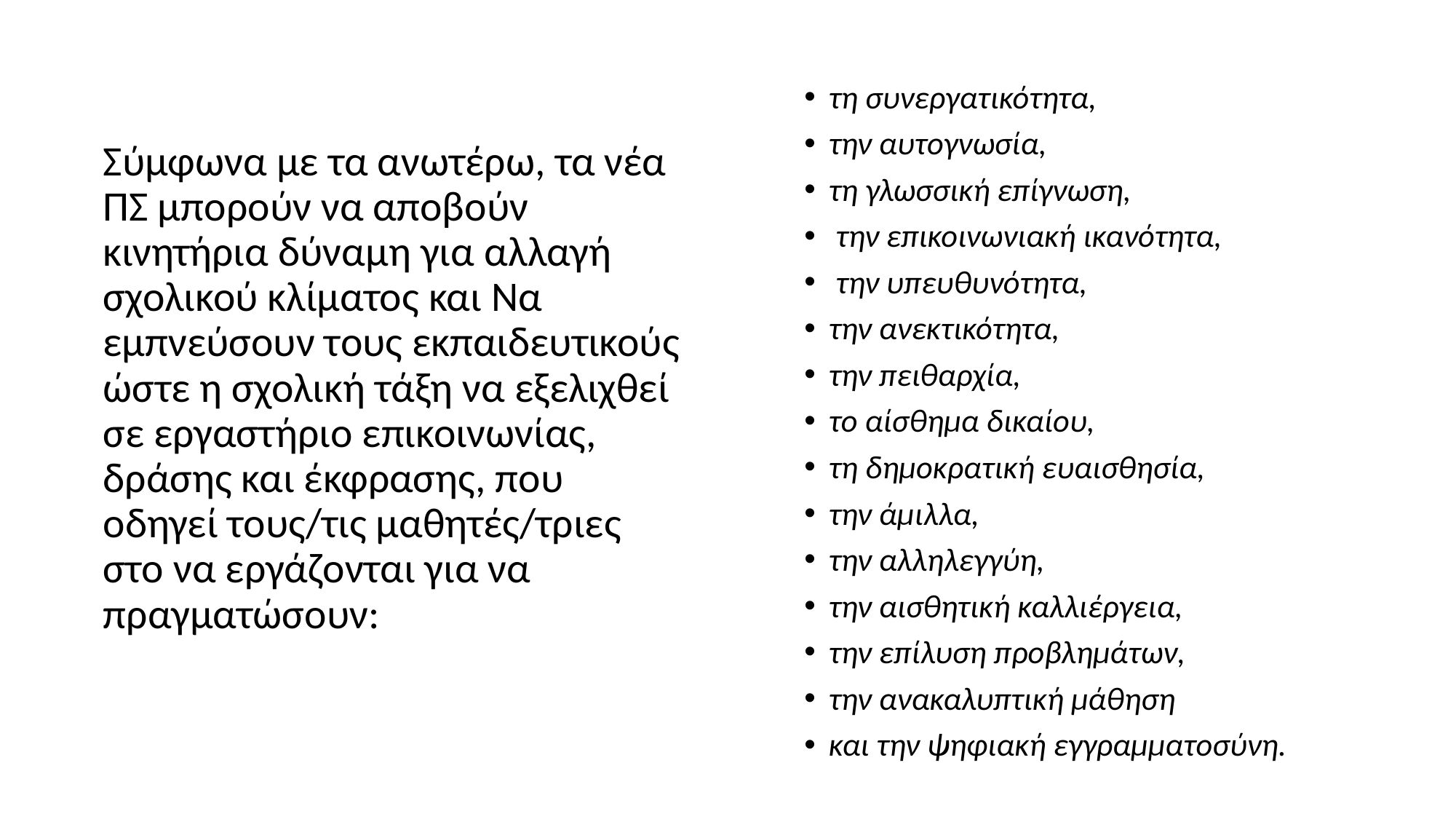

τη συνεργατικότητα,
την αυτογνωσία,
τη γλωσσική επίγνωση,
 την επικοινωνιακή ικανότητα,
 την υπευθυνότητα,
την ανεκτικότητα,
την πειθαρχία,
το αίσθημα δικαίου,
τη δημοκρατική ευαισθησία,
την άμιλλα,
την αλληλεγγύη,
την αισθητική καλλιέργεια,
την επίλυση προβλημάτων,
την ανακαλυπτική μάθηση
και την ψηφιακή εγγραμματοσύνη.

# Σύμφωνα με τα ανωτέρω, τα νέα ΠΣ μπορούν να αποβούν κινητήρια δύναμη για αλλαγή σχολικού κλίματος και Να εμπνεύσουν τους εκπαιδευτικούς ώστε η σχολική τάξη να εξελιχθεί σε εργαστήριο επικοινωνίας, δράσης και έκφρασης, που οδηγεί τους/τις μαθητές/τριες στο να εργάζονται για να πραγματώσουν: